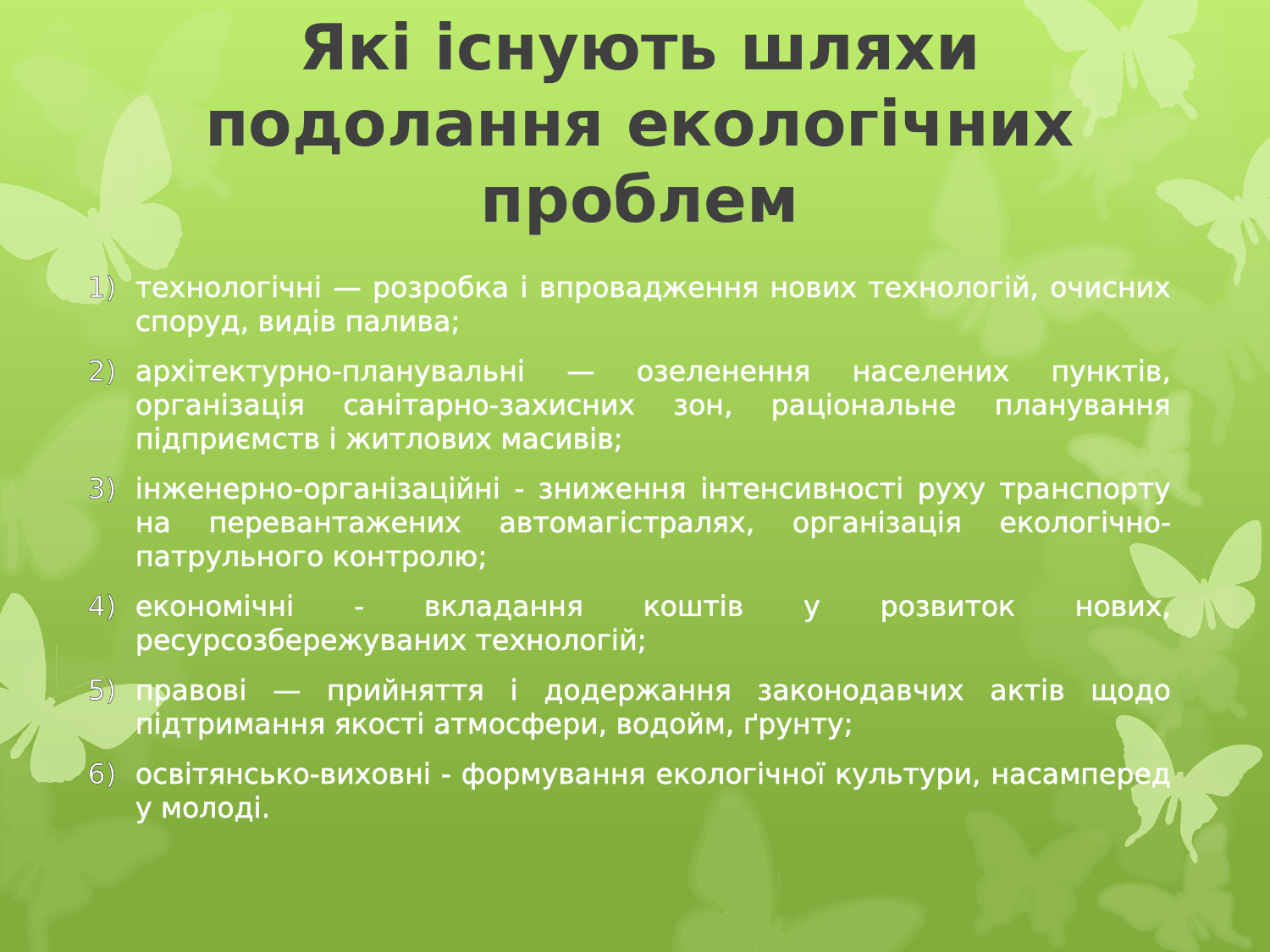

# Які існують шляхи подолання екологічних проблем
технологічні — розробка і впровадження нових технологій, очисних споруд, видів палива;
архітектурно-планувальні — озеленення населених пунктів, організація санітарно-захисних зон, раціональне планування підприємств і житлових масивів;
інженерно-організаційні - зниження інтенсивності руху транспорту на перевантажених автомагістралях, організація екологічно-патрульного контролю;
економічні - вкладання коштів у розвиток нових, ресурсозбережуваних технологій;
правові — прийняття і додержання законодавчих актів щодо підтримання якості атмосфери, водойм, ґрунту;
освітянсько-виховні - формування екологічної культури, насамперед у молоді.